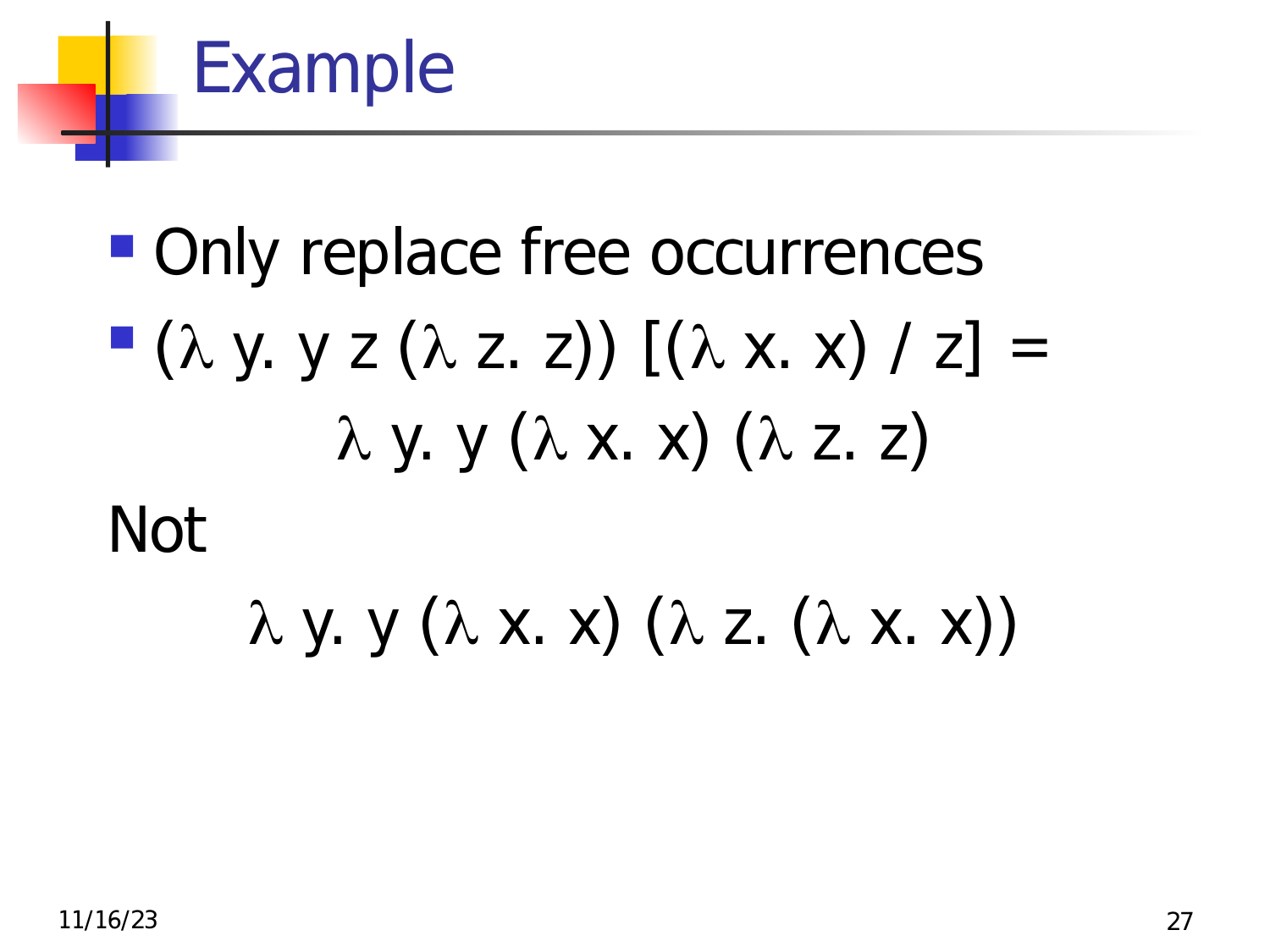

# Example
Only replace free occurrences
(λ y. y z (λ z. z)) [(λ x. x) / z] =
λ y. y (λ x. x) (λ z. z)
Not
λ y. y (λ x. x) (λ z. (λ x. x))
11/16/23
27